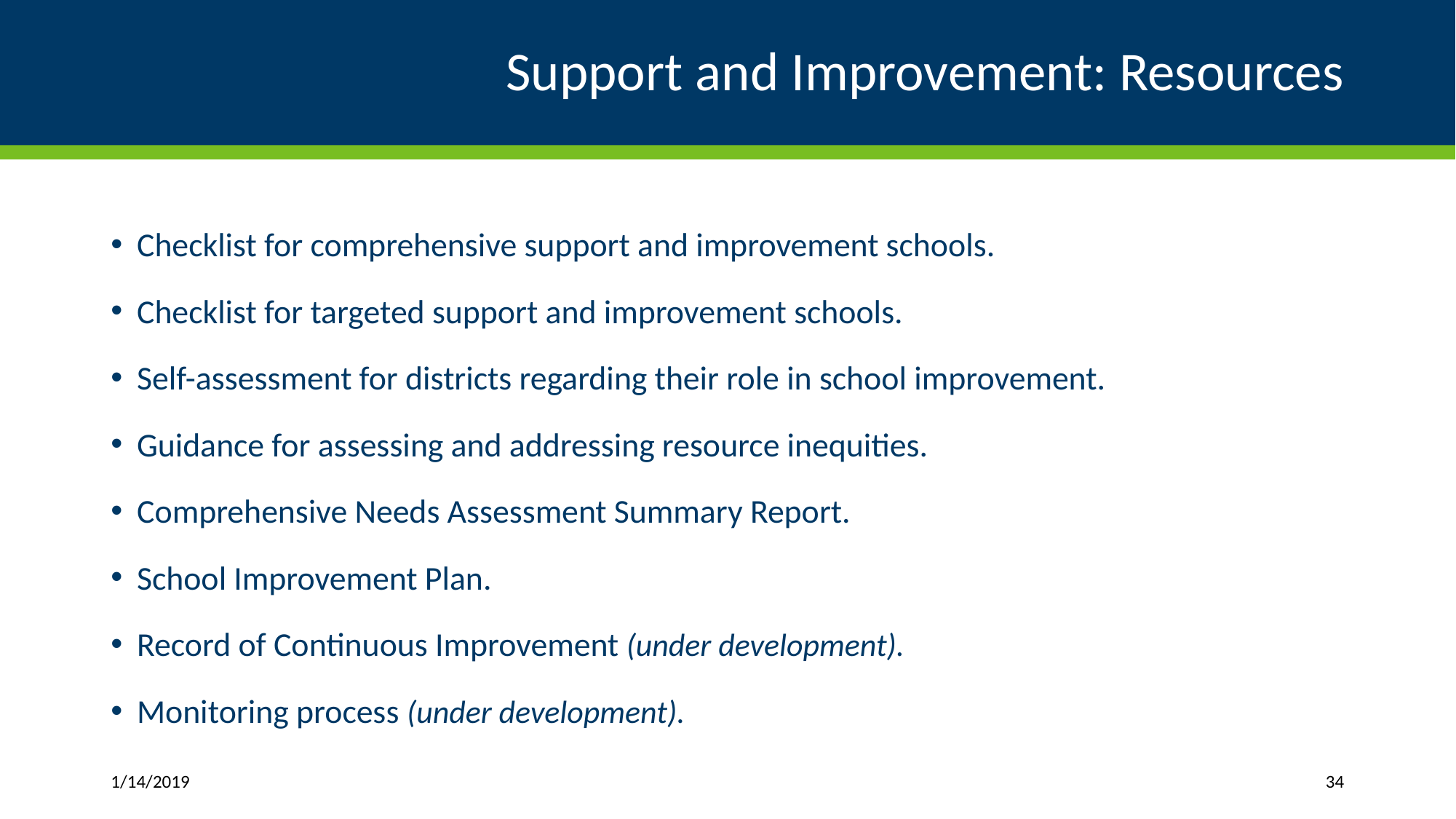

# Support and Improvement: Resources
Checklist for comprehensive support and improvement schools.
Checklist for targeted support and improvement schools.
Self-assessment for districts regarding their role in school improvement.
Guidance for assessing and addressing resource inequities.
Comprehensive Needs Assessment Summary Report.
School Improvement Plan.
Record of Continuous Improvement (under development).
Monitoring process (under development).
1/14/2019
Leading for educational excellence and equity, every day for every one. | education.state.mn.us
34